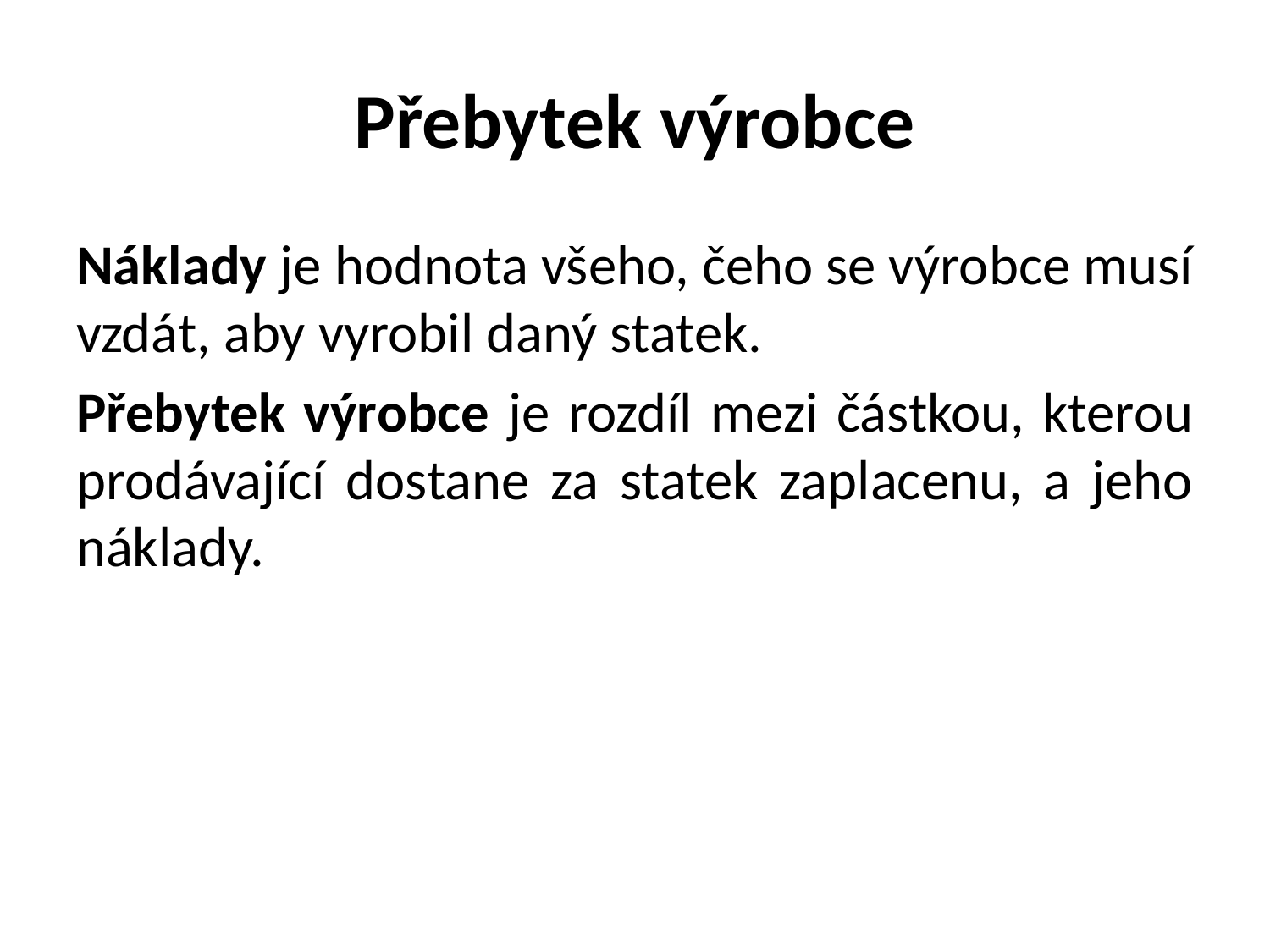

# Přebytek výrobce
Náklady je hodnota všeho, čeho se výrobce musí vzdát, aby vyrobil daný statek.
Přebytek výrobce je rozdíl mezi částkou, kterou prodávající dostane za statek zaplacenu, a jeho náklady.